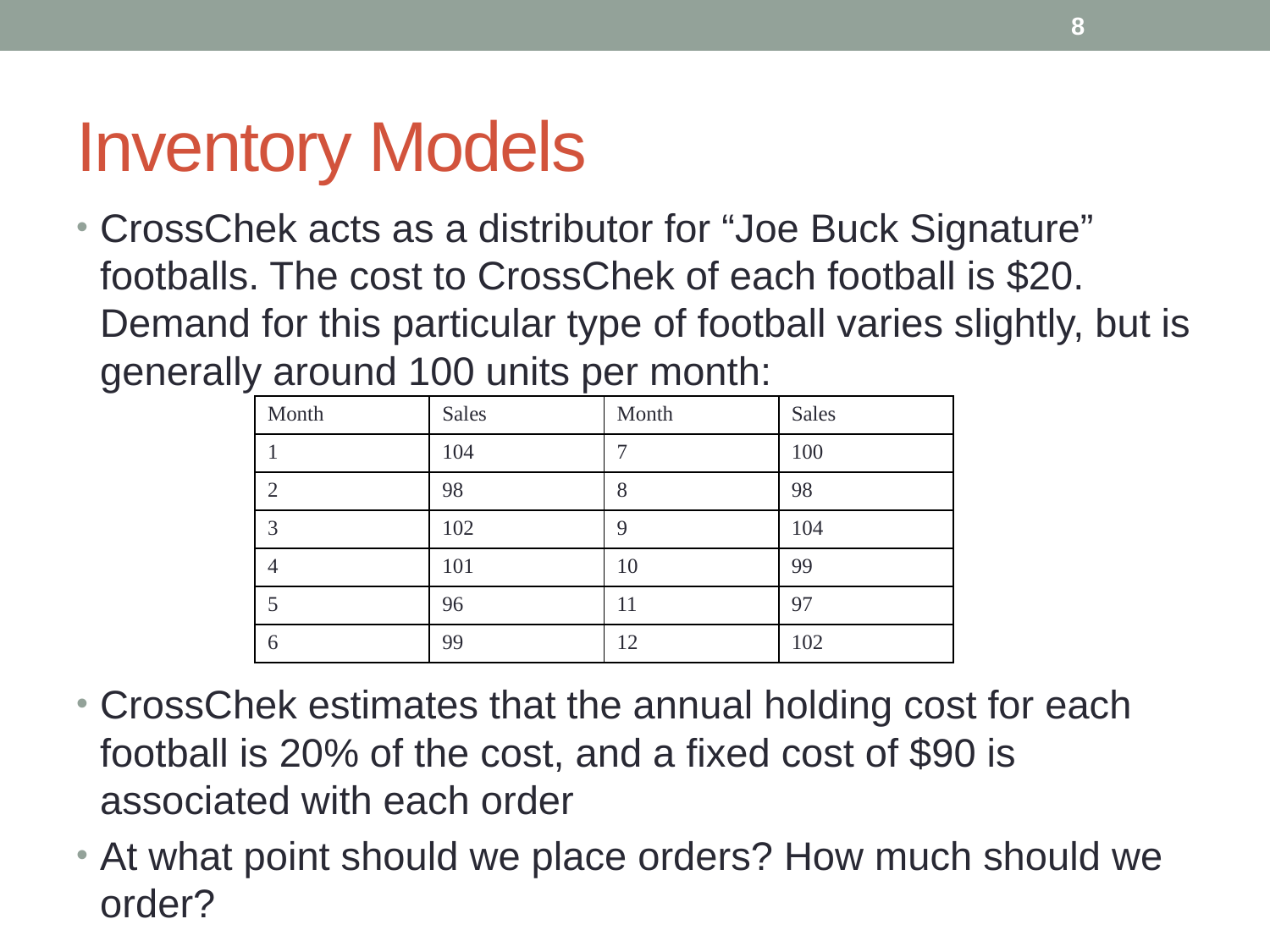

8
# Inventory Models
CrossChek acts as a distributor for “Joe Buck Signature” footballs. The cost to CrossChek of each football is $20. Demand for this particular type of football varies slightly, but is generally around 100 units per month:

CrossChek estimates that the annual holding cost for each football is 20% of the cost, and a fixed cost of $90 is associated with each order
At what point should we place orders? How much should we order?
| Month | Sales | Month | Sales |
| --- | --- | --- | --- |
| 1 | 104 | 7 | 100 |
| 2 | 98 | 8 | 98 |
| 3 | 102 | 9 | 104 |
| 4 | 101 | 10 | 99 |
| 5 | 96 | 11 | 97 |
| 6 | 99 | 12 | 102 |